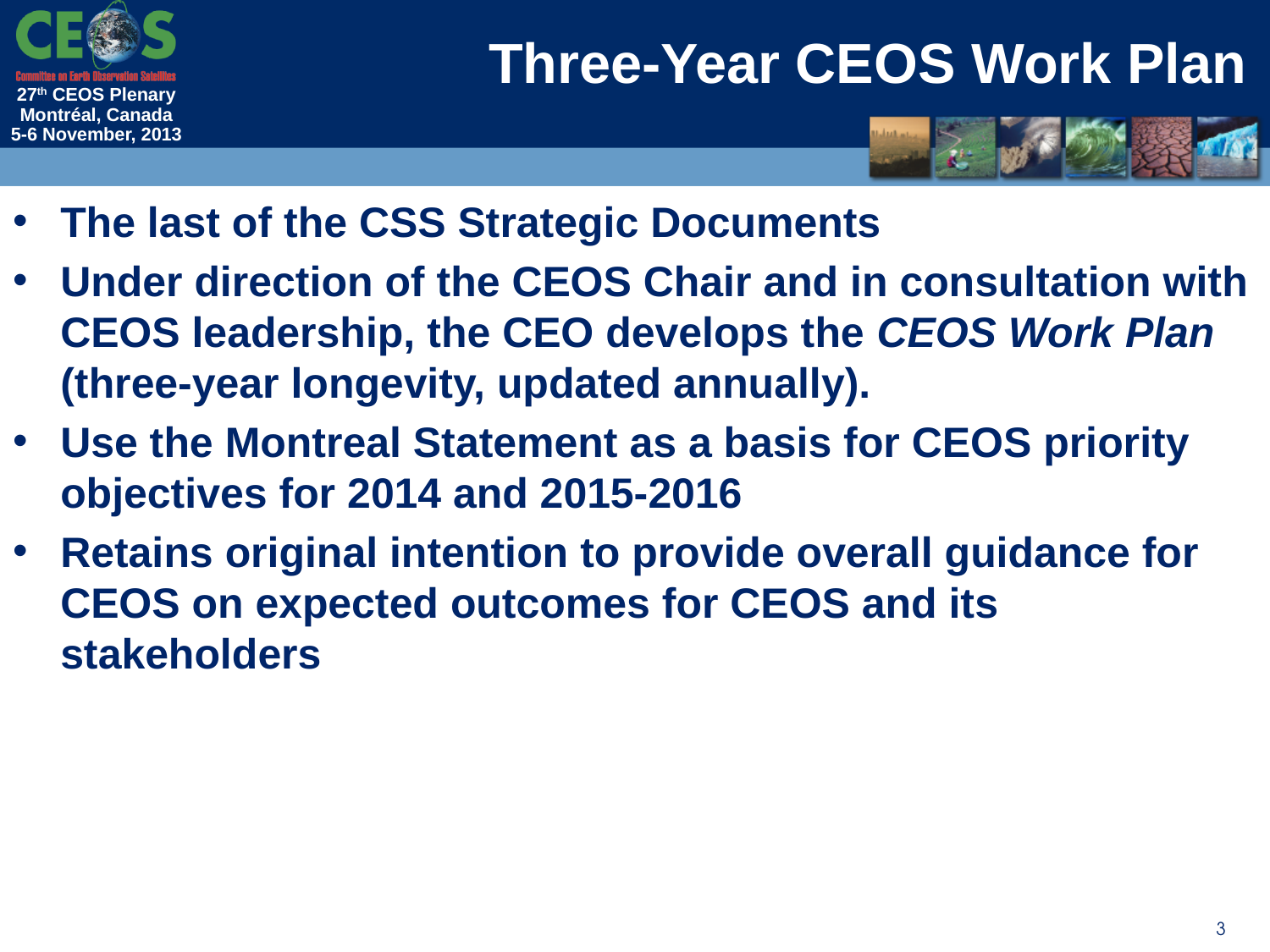

# Three-Year CEOS Work Plan
The last of the CSS Strategic Documents
Under direction of the CEOS Chair and in consultation with CEOS leadership, the CEO develops the CEOS Work Plan (three-year longevity, updated annually).
Use the Montreal Statement as a basis for CEOS priority objectives for 2014 and 2015-2016
Retains original intention to provide overall guidance for CEOS on expected outcomes for CEOS and its stakeholders
3